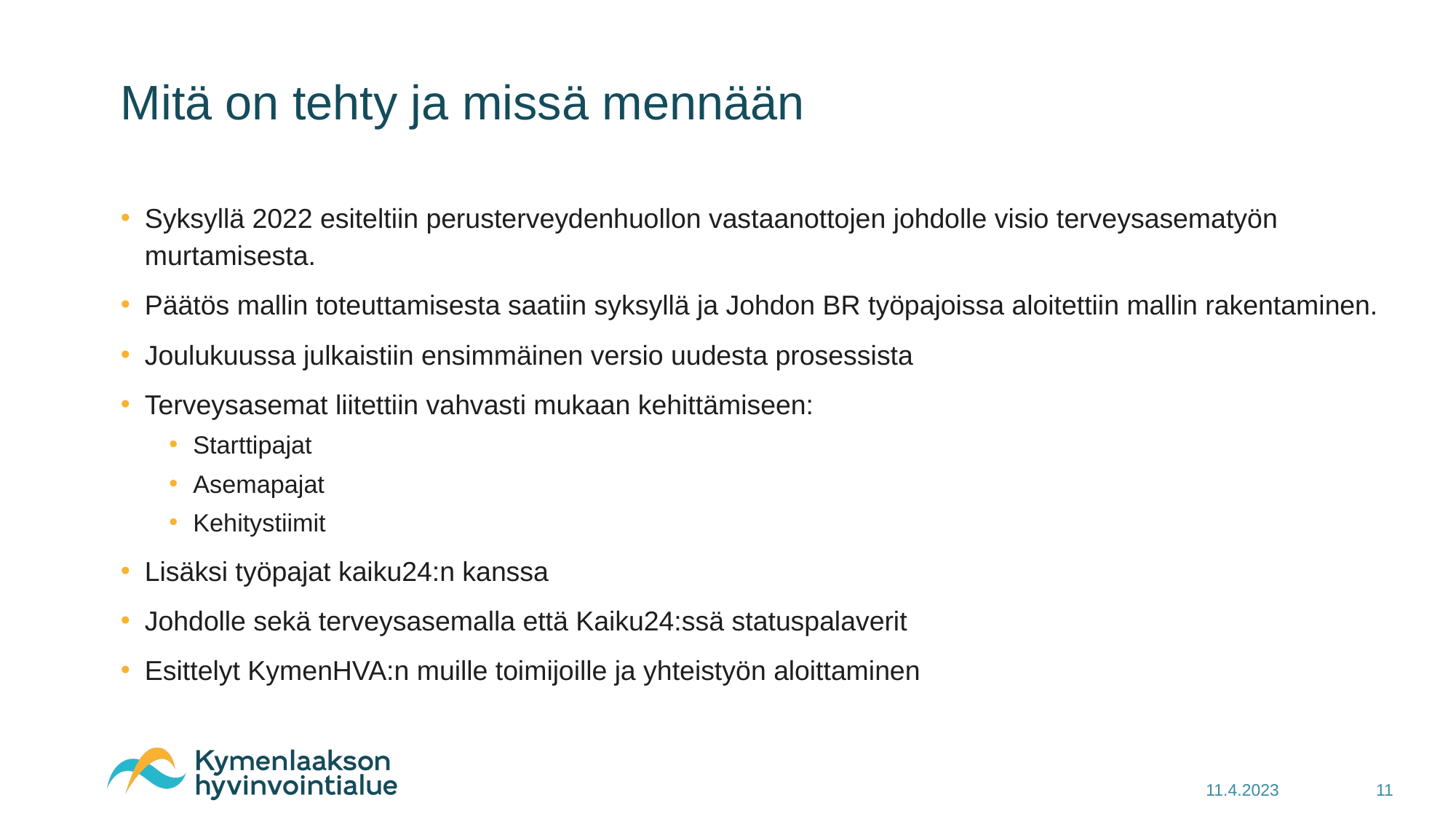

# Mitä on tehty ja missä mennään
Syksyllä 2022 esiteltiin perusterveydenhuollon vastaanottojen johdolle visio terveysasematyön murtamisesta.
Päätös mallin toteuttamisesta saatiin syksyllä ja Johdon BR työpajoissa aloitettiin mallin rakentaminen.
Joulukuussa julkaistiin ensimmäinen versio uudesta prosessista
Terveysasemat liitettiin vahvasti mukaan kehittämiseen:
Starttipajat
Asemapajat
Kehitystiimit
Lisäksi työpajat kaiku24:n kanssa
Johdolle sekä terveysasemalla että Kaiku24:ssä statuspalaverit
Esittelyt KymenHVA:n muille toimijoille ja yhteistyön aloittaminen

11.4.2023
11